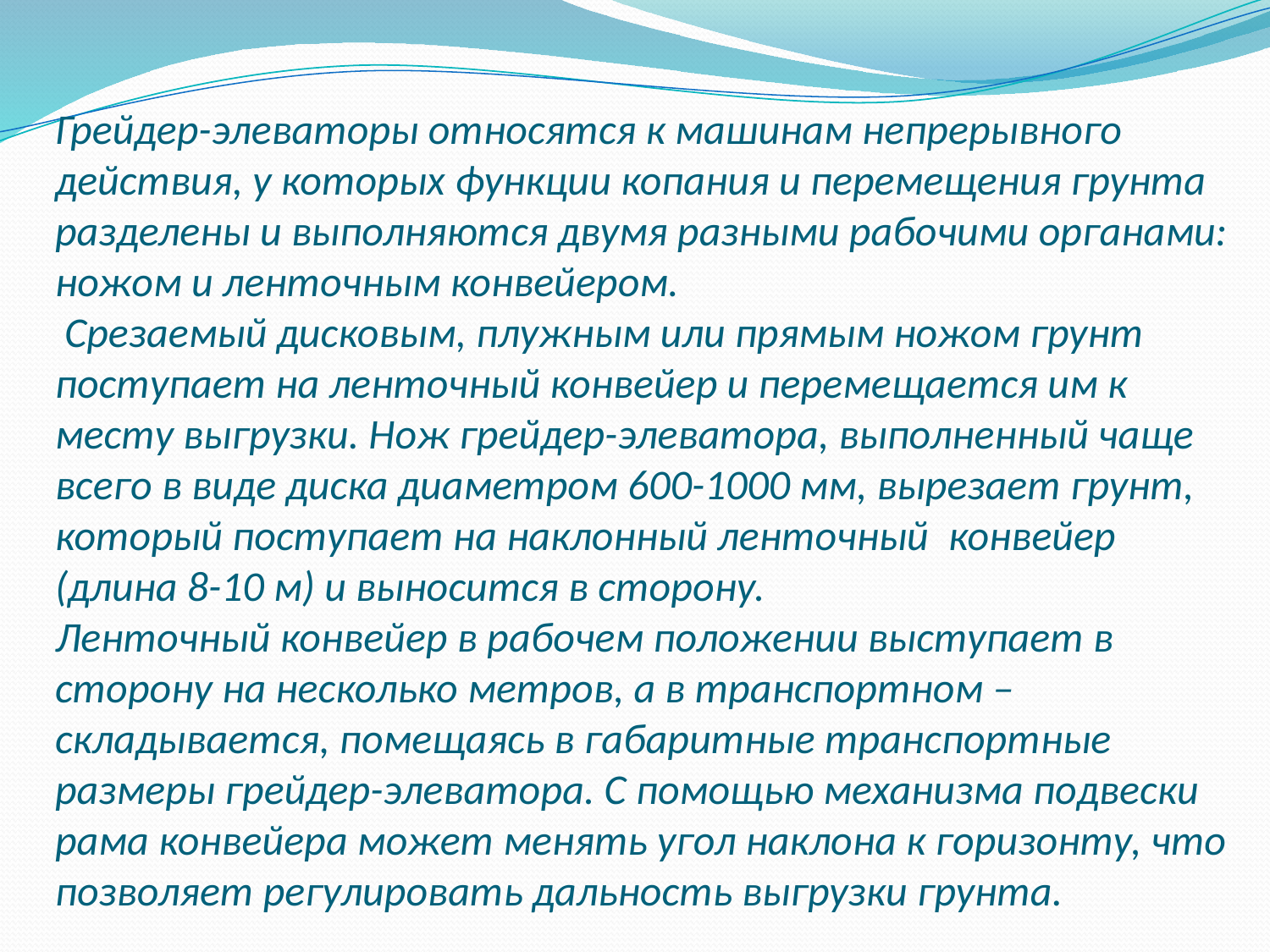

# Грейдер-элеваторы относятся к машинам непрерывного действия, у которых функции копания и перемещения грунта разделены и выполняются двумя разными рабочими органами: ножом и ленточным конвейером. Срезаемый дисковым, плужным или прямым ножом грунт поступает на ленточный конвейер и перемещается им к месту выгрузки. Нож грейдер-элеватора, выполненный чаще всего в виде диска диаметром 600-1000 мм, вырезает грунт, который поступает на наклонный ленточный  конвейер (длина 8-10 м) и выносится в сторону. Ленточный конвейер в рабочем положении выступает в сторону на несколько метров, а в транспортном – складывается, помещаясь в габаритные транспортные размеры грейдер-элеватора. С помощью механизма подвески рама конвейера может менять угол наклона к горизонту, что позволяет регулировать дальность выгрузки грунта.